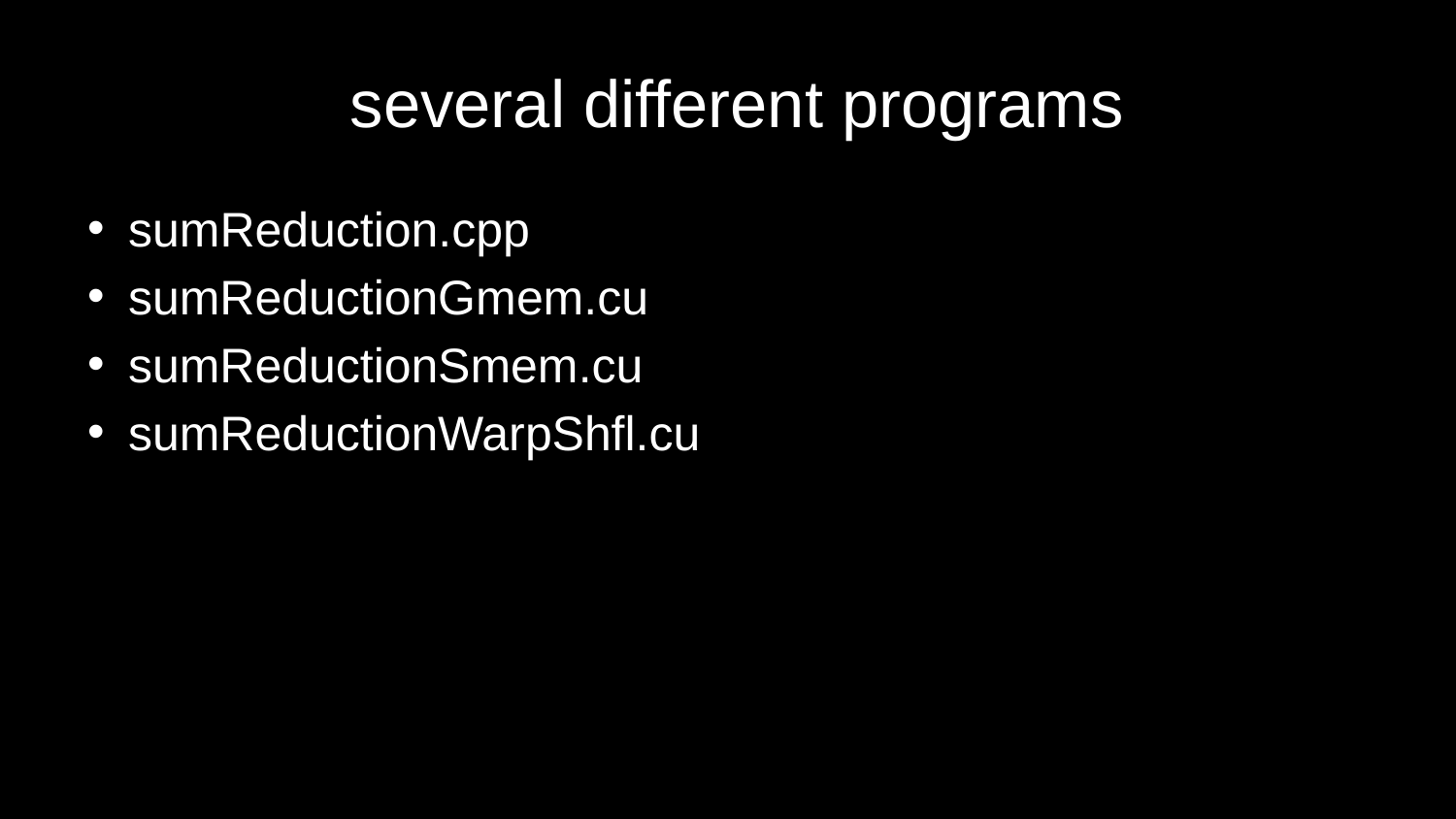

# several different programs
sumReduction.cpp
sumReductionGmem.cu
sumReductionSmem.cu
sumReductionWarpShfl.cu